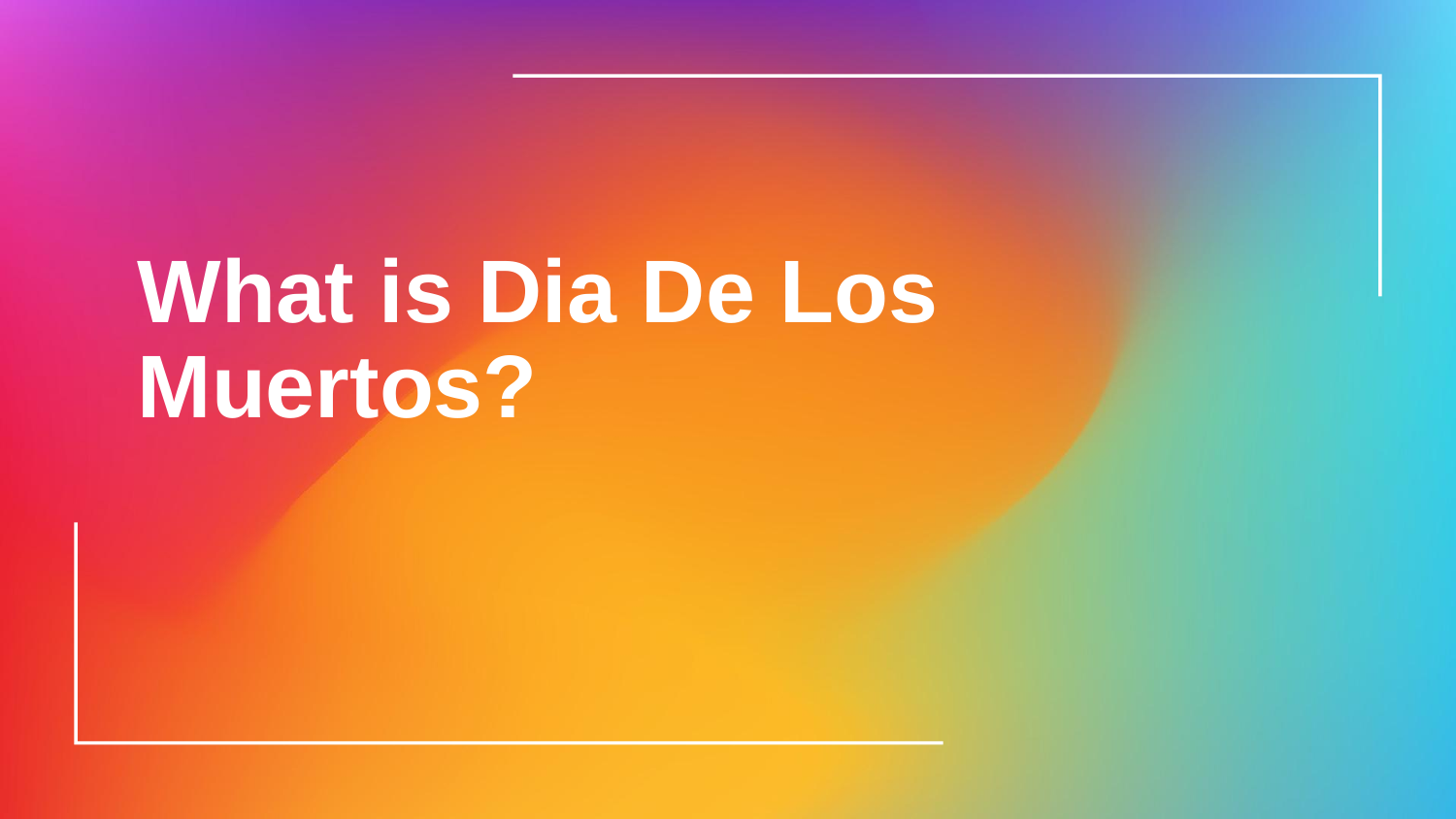

# What is Dia De Los Muertos?